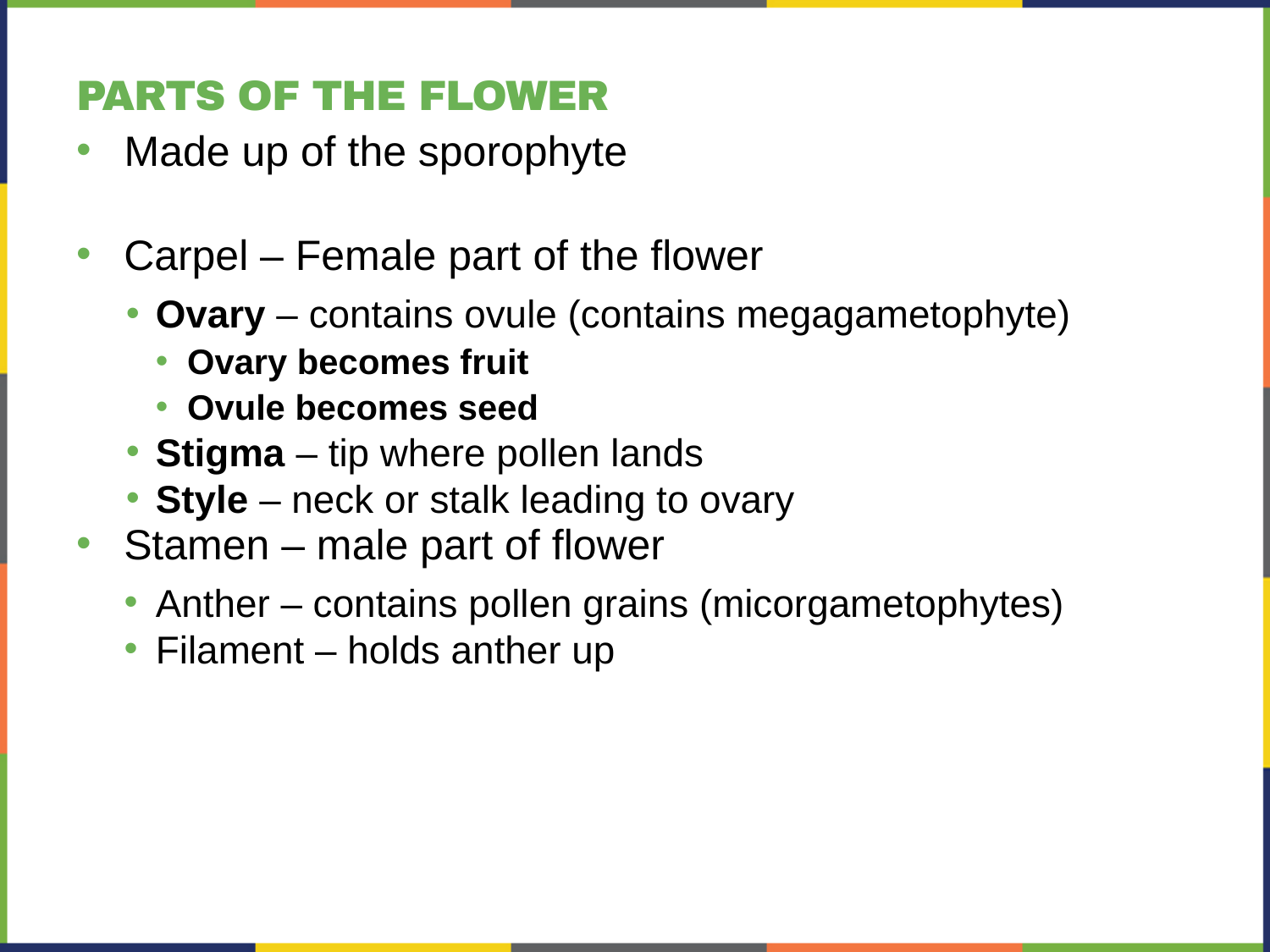

# PARTS OF THE FLOWER
Made up of the sporophyte
Carpel – Female part of the flower
Ovary – contains ovule (contains megagametophyte)
Ovary becomes fruit
Ovule becomes seed
Stigma – tip where pollen lands
Style – neck or stalk leading to ovary
Stamen – male part of flower
Anther – contains pollen grains (micorgametophytes)
Filament – holds anther up